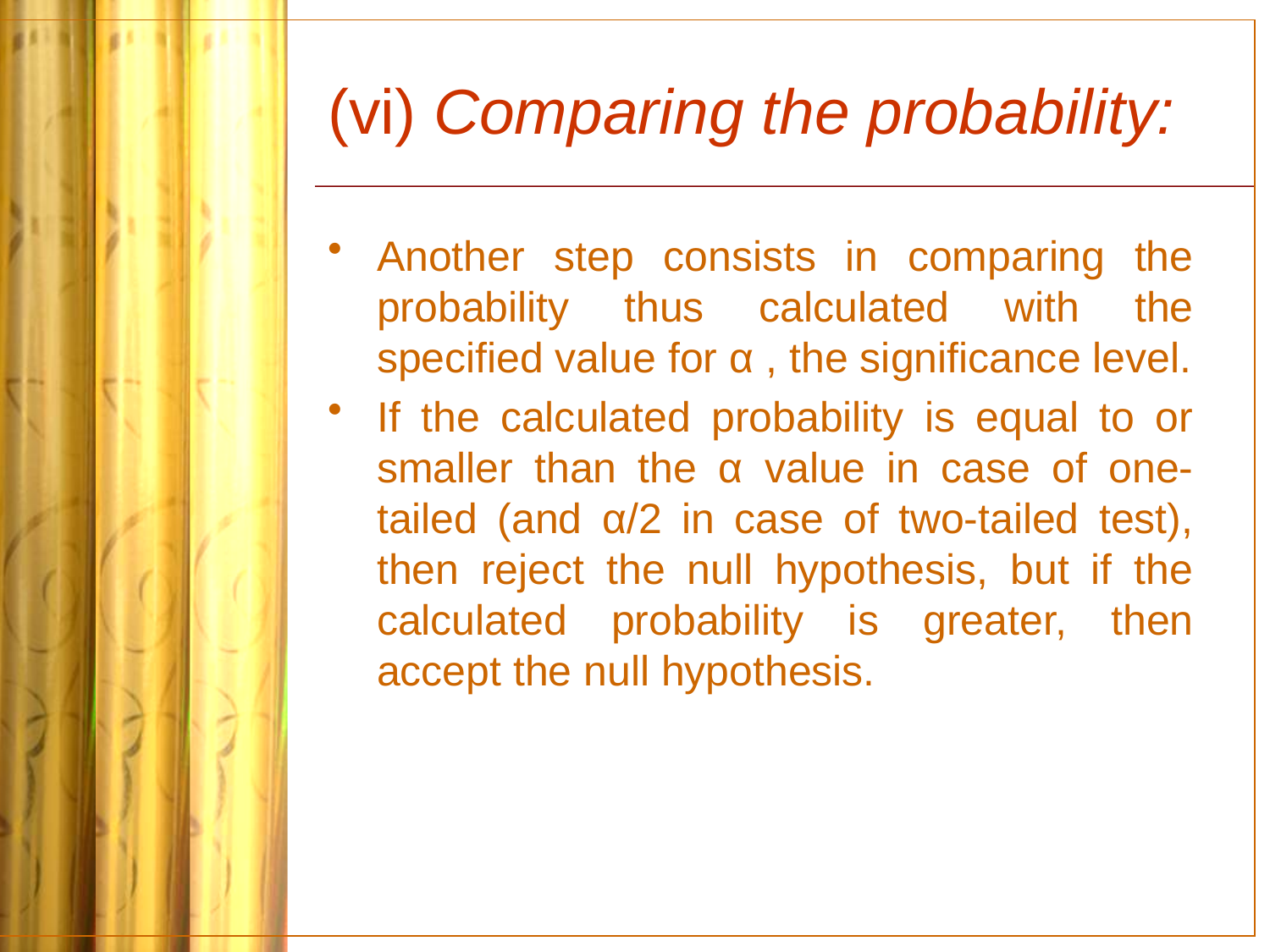

# (vi) Comparing the probability:
Another step consists in comparing the probability thus calculated with the specified value for α , the significance level.
If the calculated probability is equal to or smaller than the α value in case of one-tailed (and α/2 in case of two-tailed test), then reject the null hypothesis, but if the calculated probability is greater, then accept the null hypothesis.